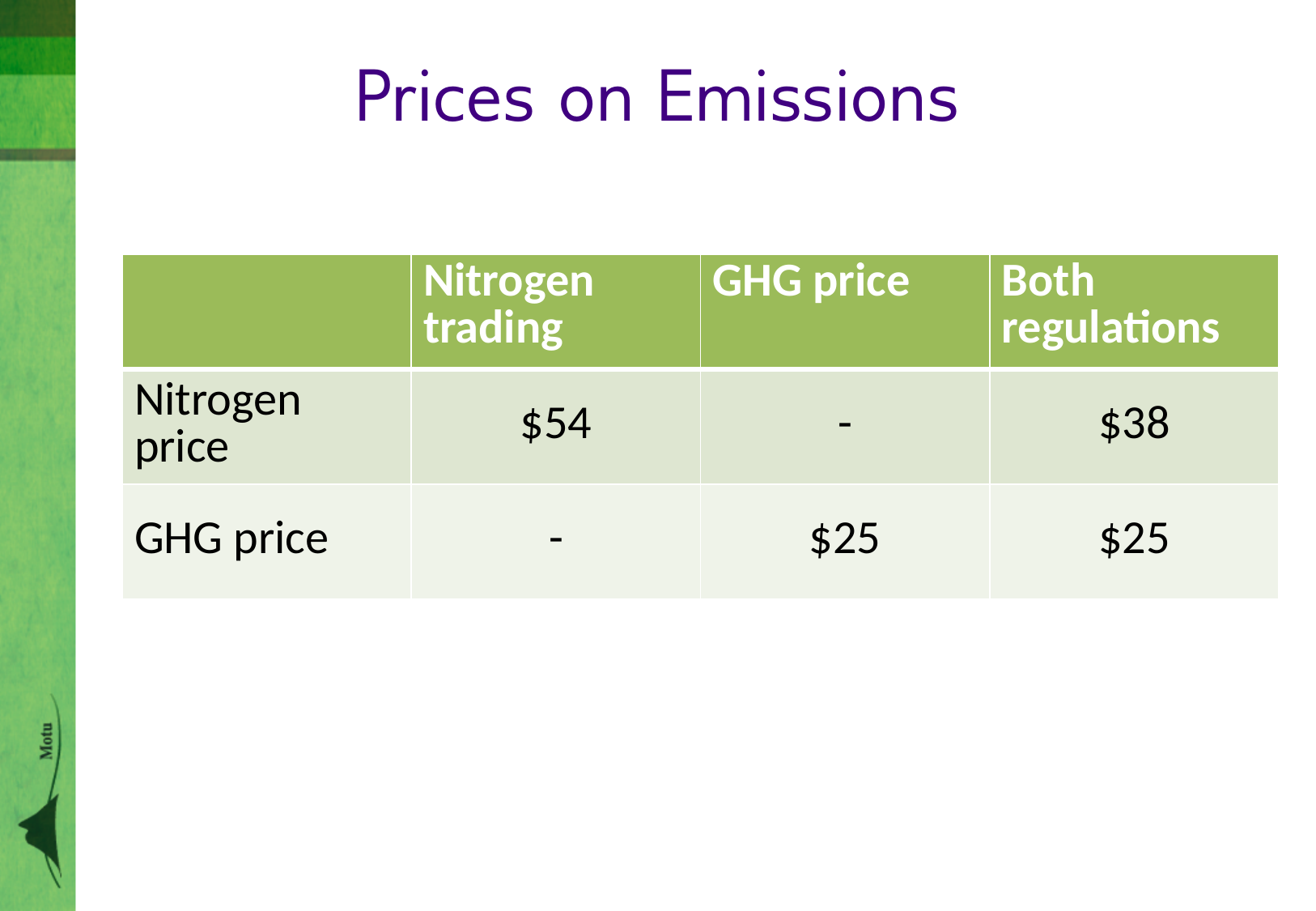

# Prices on Emissions
|  | Nitrogen trading | GHG price | Both regulations |
| --- | --- | --- | --- |
| Nitrogen price | $54 | - | $38 |
| GHG price | - | $25 | $25 |